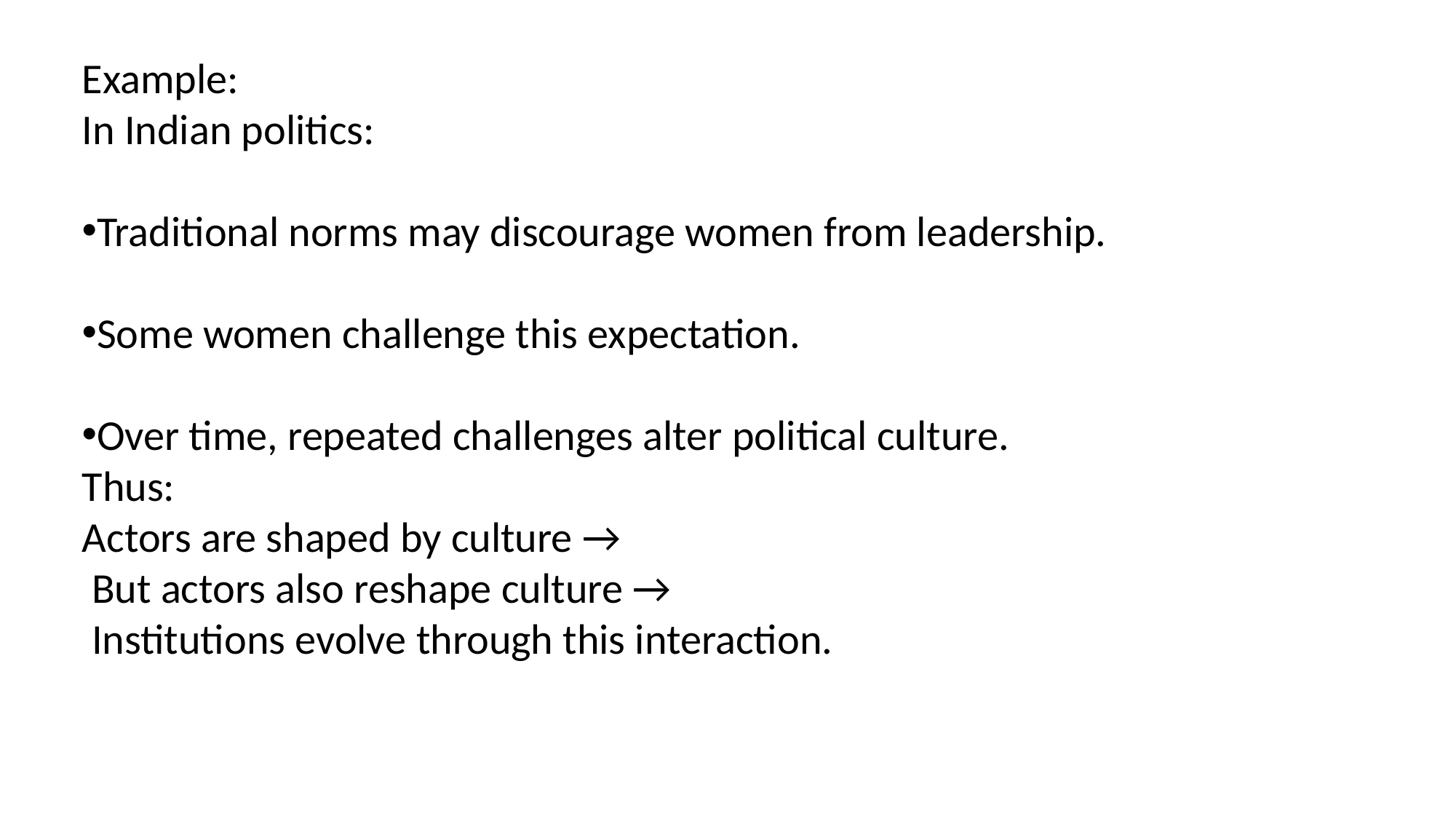

Example:
In Indian politics:

Traditional norms may discourage women from leadership.

Some women challenge this expectation.

Over time, repeated challenges alter political culture.
Thus:
Actors are shaped by culture →
 But actors also reshape culture →
 Institutions evolve through this interaction.